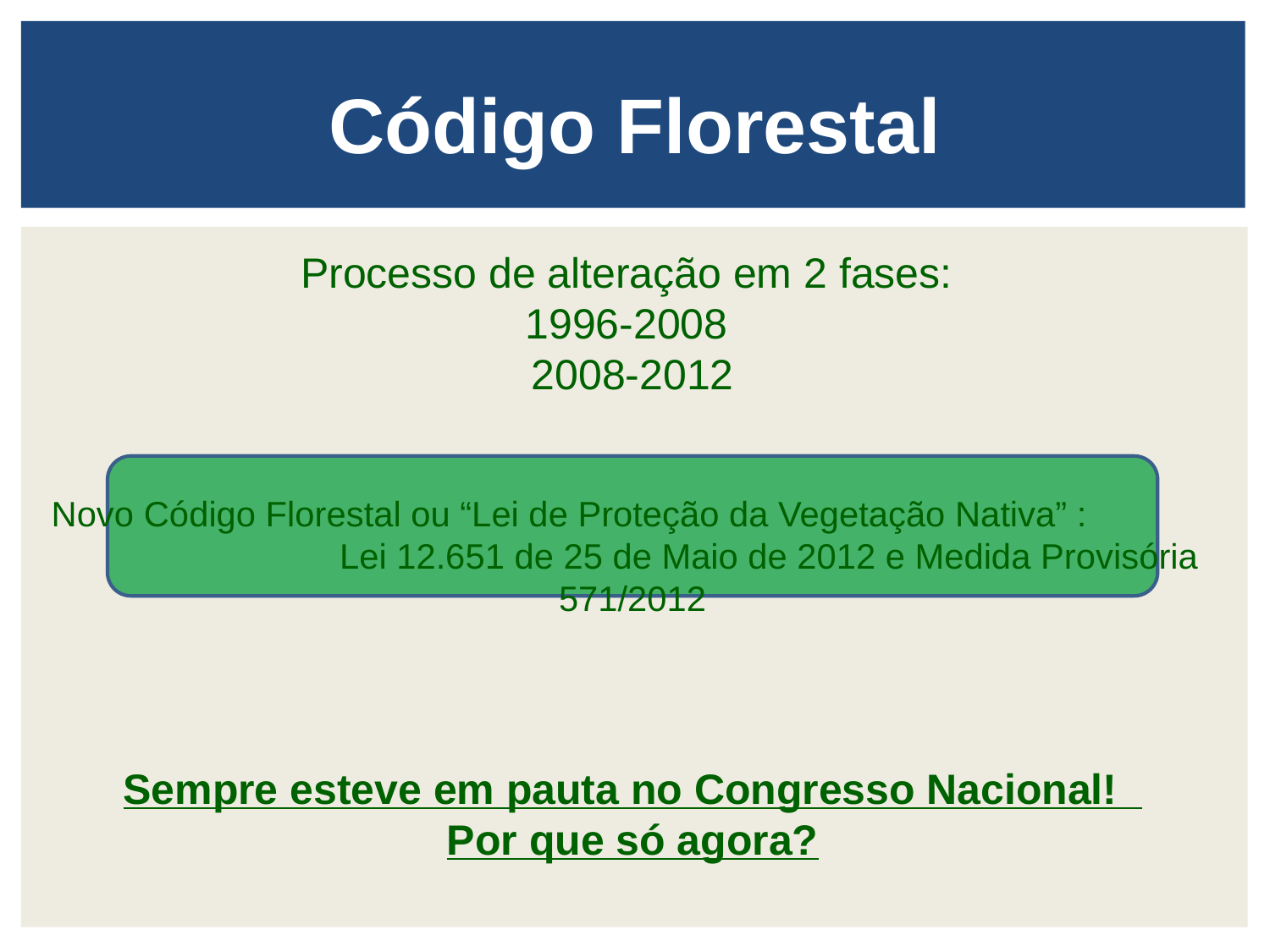

# Código Florestal
Processo de alteração em 2 fases:
1996-2008
2008-2012

Novo Código Florestal ou “Lei de Proteção da Vegetação Nativa” :                                          Lei 12.651 de 25 de Maio de 2012 e Medida Provisória 571/2012

Sempre esteve em pauta no Congresso Nacional!
Por que só agora?